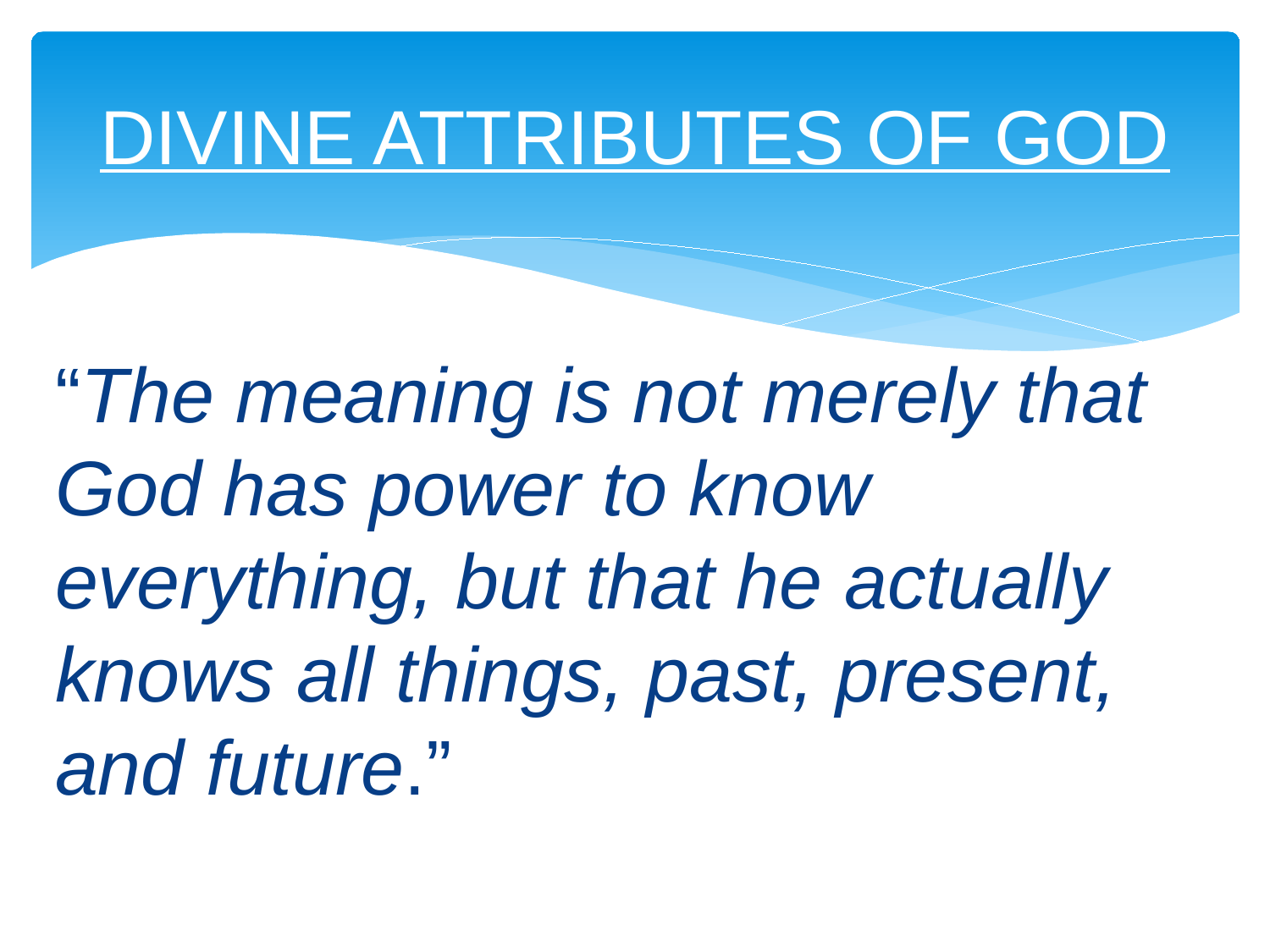

# DIVINE ATTRIBUTES OF GOD
“The meaning is not merely that God has power to know everything, but that he actually knows all things, past, present, and future.”